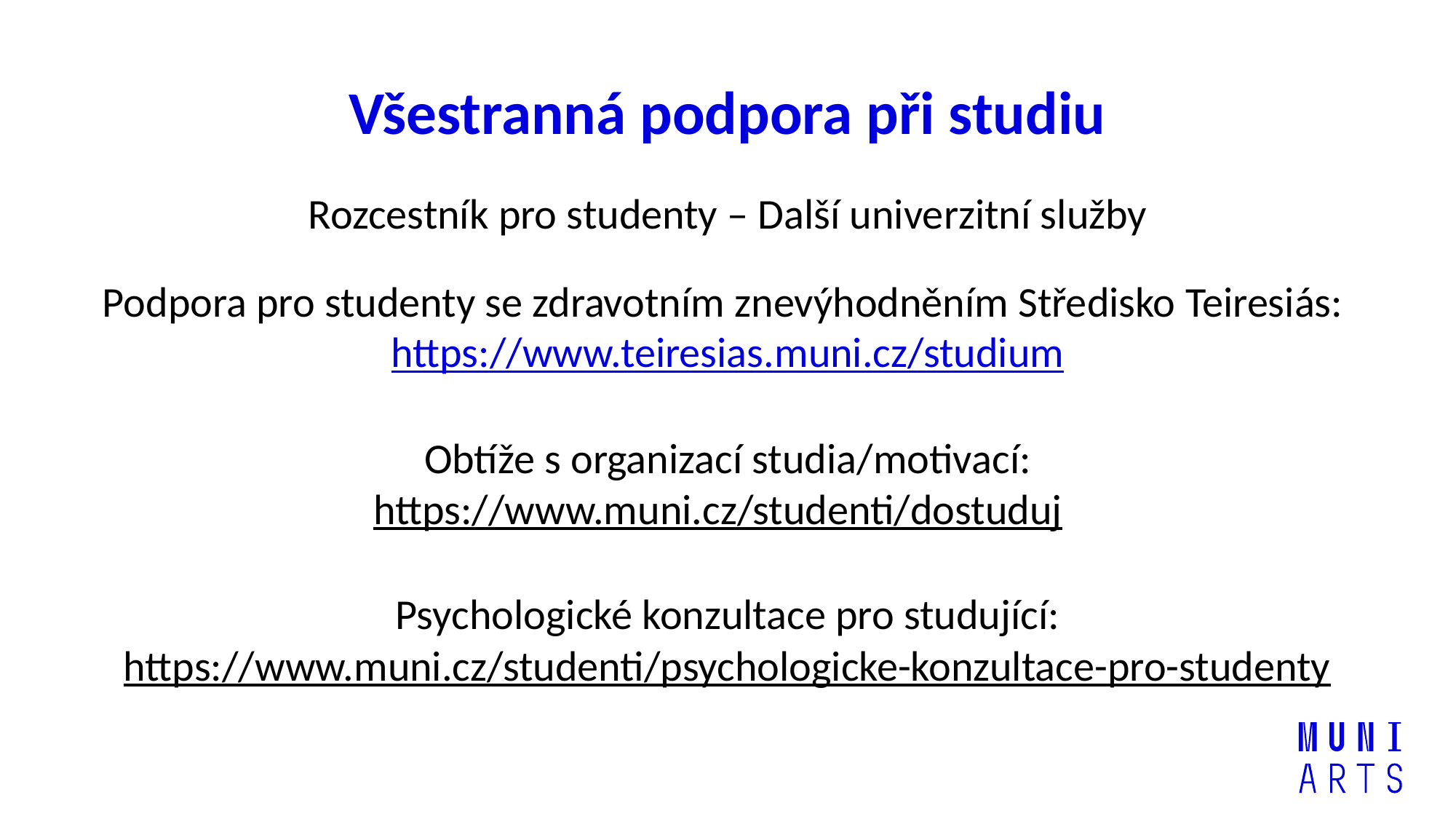

# Všestranná podpora při studiu
Rozcestník pro studenty – Další univerzitní služby

Podpora pro studenty se zdravotním znevýhodněním Středisko Teiresiás:
https://www.teiresias.muni.cz/studium

Obtíže s organizací studia/motivací:
https://www.muni.cz/studenti/dostuduj

Psychologické konzultace pro studující:
https://www.muni.cz/studenti/psychologicke-konzultace-pro-studenty